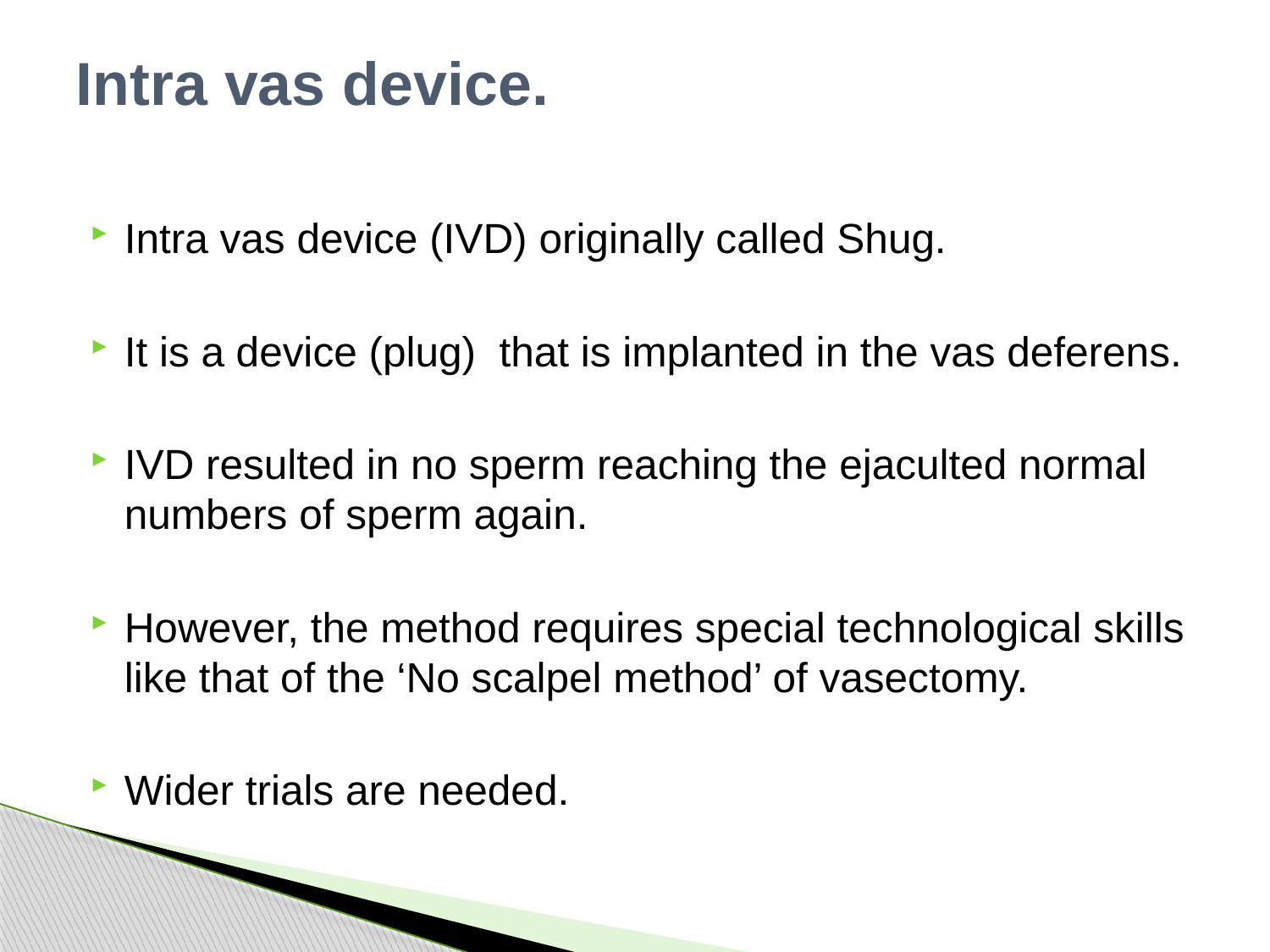

# Intra vas device.
Intra vas device (IVD) originally called Shug.

It is a device (plug)  that is implanted in the vas deferens.

IVD resulted in no sperm reaching the ejaculted normal numbers of sperm again.

However, the method requires special technological skills like that of the ‘No scalpel method’ of vasectomy.

Wider trials are needed.